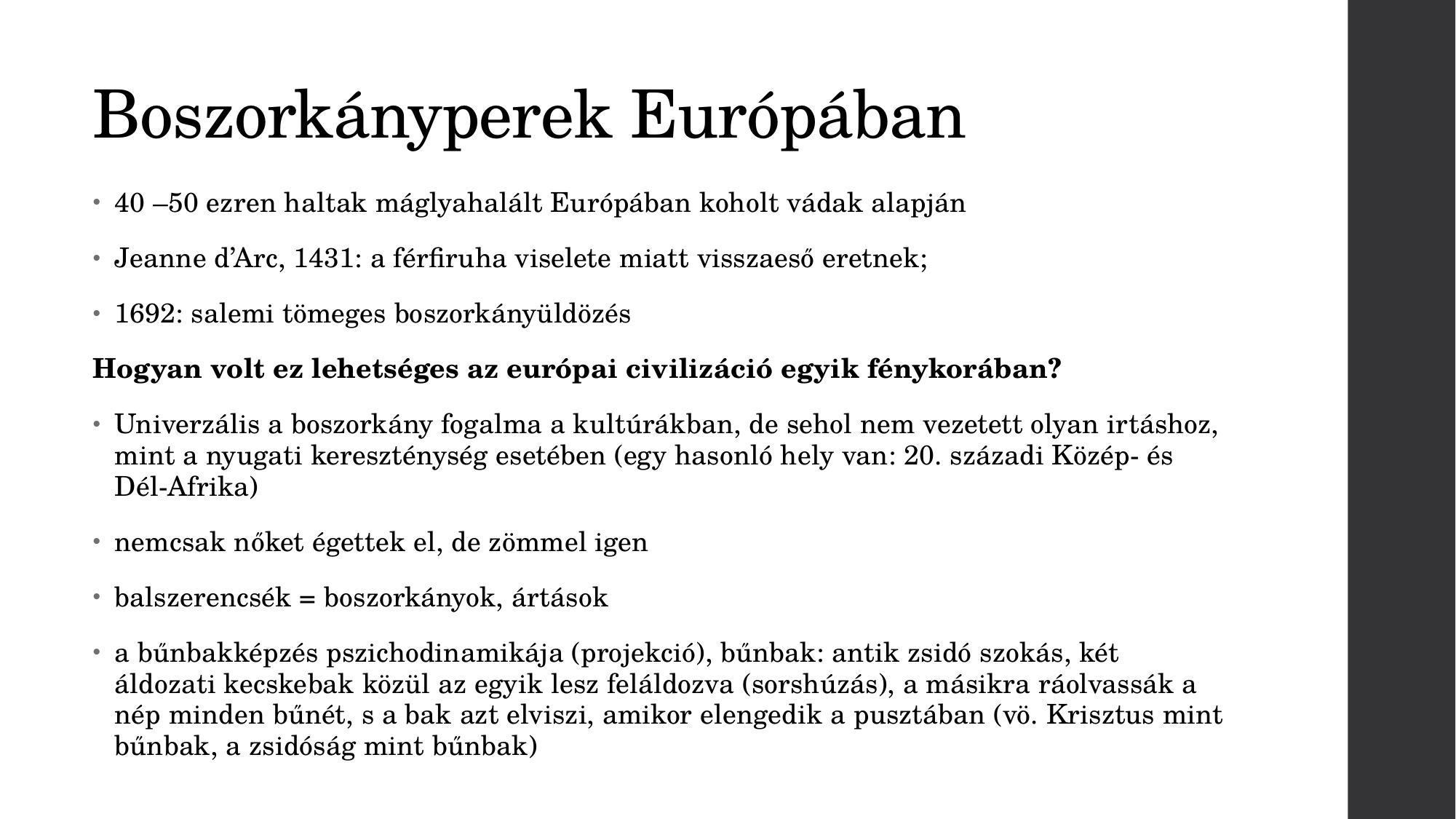

# Boszorkányperek Európában
40 –50 ezren haltak máglyahalált Európában koholt vádak alapján
Jeanne d’Arc, 1431: a férfiruha viselete miatt visszaeső eretnek;
1692: salemi tömeges boszorkányüldözés
Hogyan volt ez lehetséges az európai civilizáció egyik fénykorában?
Univerzális a boszorkány fogalma a kultúrákban, de sehol nem vezetett olyan irtáshoz, mint a nyugati kereszténység esetében (egy hasonló hely van: 20. századi Közép- és Dél-Afrika)
nemcsak nőket égettek el, de zömmel igen
balszerencsék = boszorkányok, ártások
a bűnbakképzés pszichodinamikája (projekció), bűnbak: antik zsidó szokás, két áldozati kecskebak közül az egyik lesz feláldozva (sorshúzás), a másikra ráolvassák a nép minden bűnét, s a bak azt elviszi, amikor elengedik a pusztában (vö. Krisztus mint bűnbak, a zsidóság mint bűnbak)